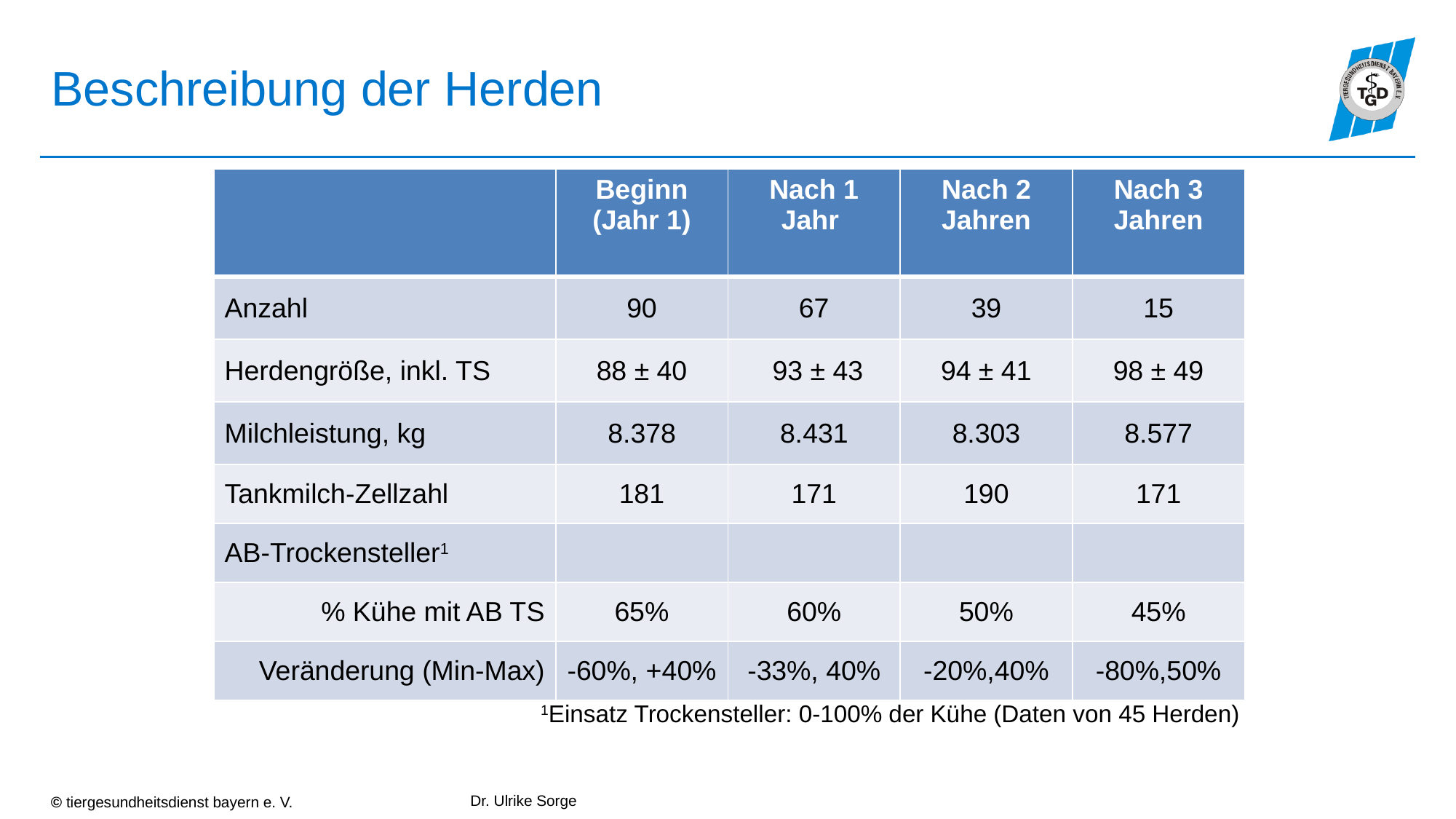

# Beschreibung der Herden
|  | Beginn (Jahr 1) | Nach 1 Jahr | Nach 2 Jahren | Nach 3 Jahren |
| --- | --- | --- | --- | --- |
| Anzahl | 90 | 67 | 39 | 15 |
| Herdengröße, inkl. TS | 88 ± 40 | 93 ± 43 | 94 ± 41 | 98 ± 49 |
| Milchleistung, kg | 8.378 | 8.431 | 8.303 | 8.577 |
| Tankmilch-Zellzahl | 181 | 171 | 190 | 171 |
| AB-Trockensteller1 |  |  |  |  |
| % Kühe mit AB TS | 65% | 60% | 50% | 45% |
| Veränderung (Min-Max) | -60%, +40% | -33%, 40% | -20%,40% | -80%,50% |
1Einsatz Trockensteller: 0-100% der Kühe (Daten von 45 Herden)